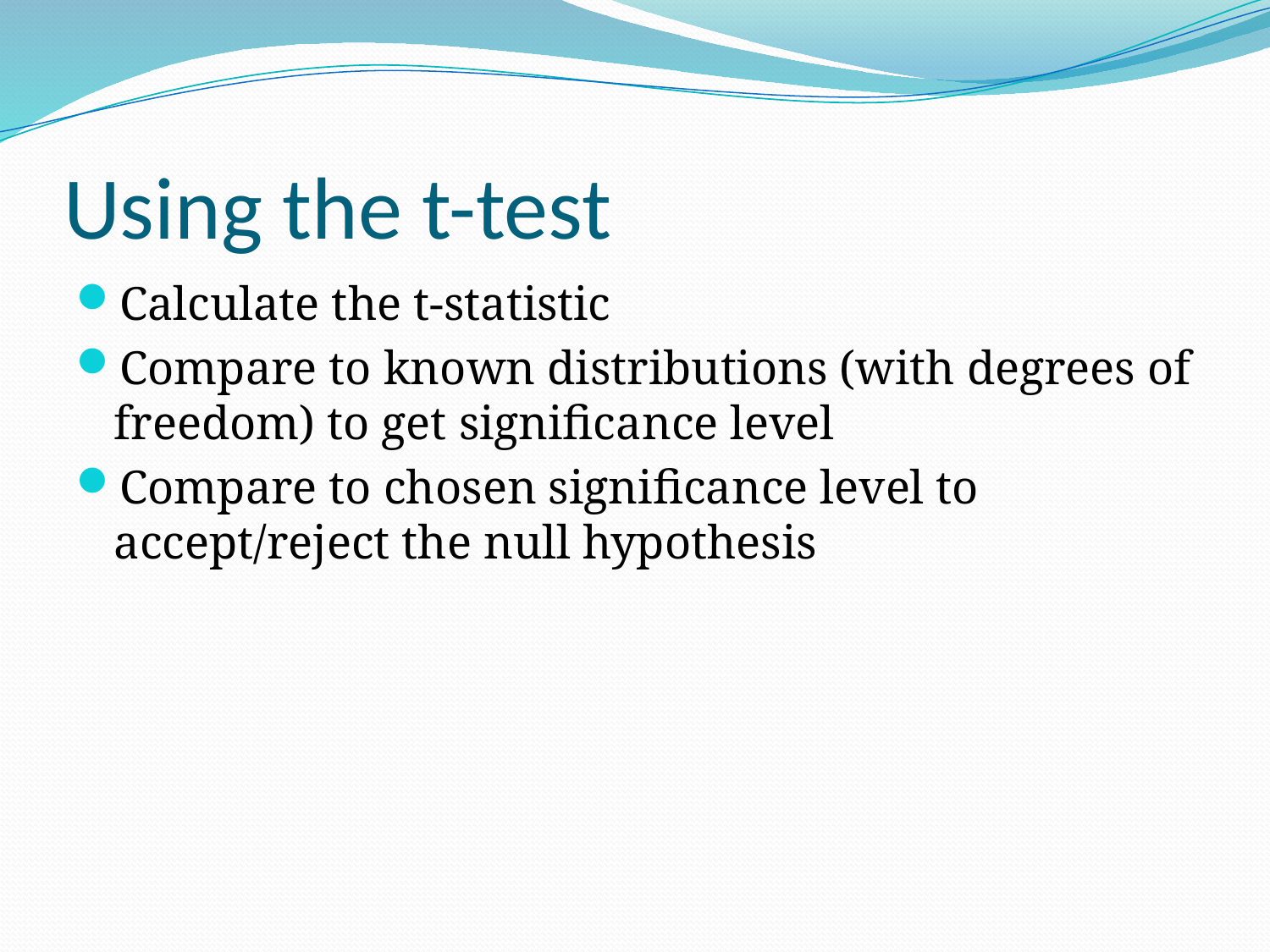

# Using the t-test
Calculate the t-statistic
Compare to known distributions (with degrees of freedom) to get significance level
Compare to chosen significance level to accept/reject the null hypothesis